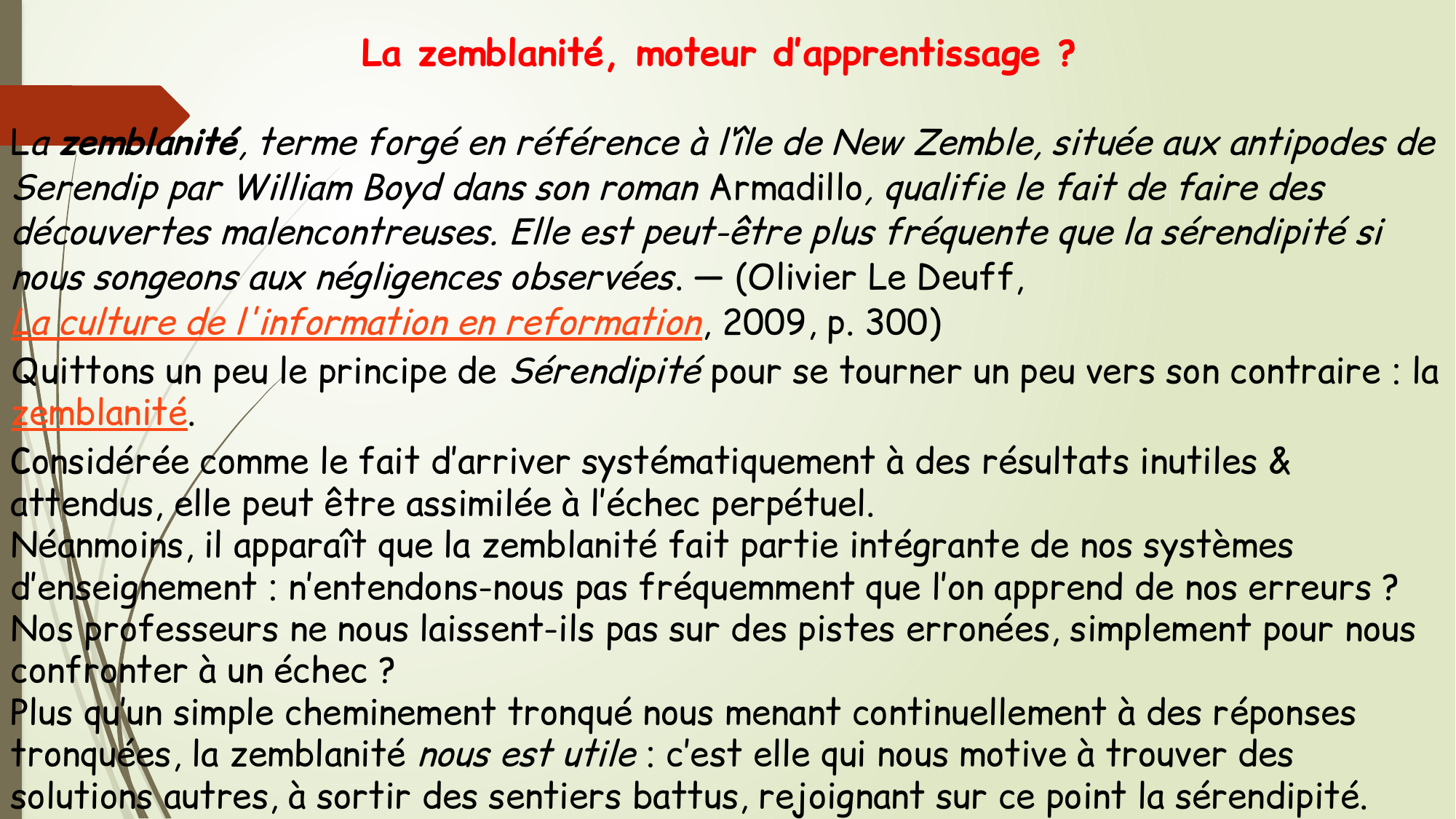

La zemblanité, moteur d’apprentissage ?
La zemblanité, terme forgé en référence à l‘île de New Zemble, située aux antipodes de Serendip par William Boyd dans son roman Armadillo, qualifie le fait de faire des découvertes malencontreuses. Elle est peut-être plus fréquente que la sérendipité si nous songeons aux négligences observées. — (Olivier Le Deuff, La culture de l'information en reformation, 2009, p. 300)
Quittons un peu le principe de Sérendipité pour se tourner un peu vers son contraire : la zemblanité.
Considérée comme le fait d’arriver systématiquement à des résultats inutiles & attendus, elle peut être assimilée à l’échec perpétuel.
Néanmoins, il apparaît que la zemblanité fait partie intégrante de nos systèmes d’enseignement : n’entendons-nous pas fréquemment que l’on apprend de nos erreurs ? Nos professeurs ne nous laissent-ils pas sur des pistes erronées, simplement pour nous confronter à un échec ?
Plus qu’un simple cheminement tronqué nous menant continuellement à des réponses tronquées, la zemblanité nous est utile : c’est elle qui nous motive à trouver des solutions autres, à sortir des sentiers battus, rejoignant sur ce point la sérendipité.